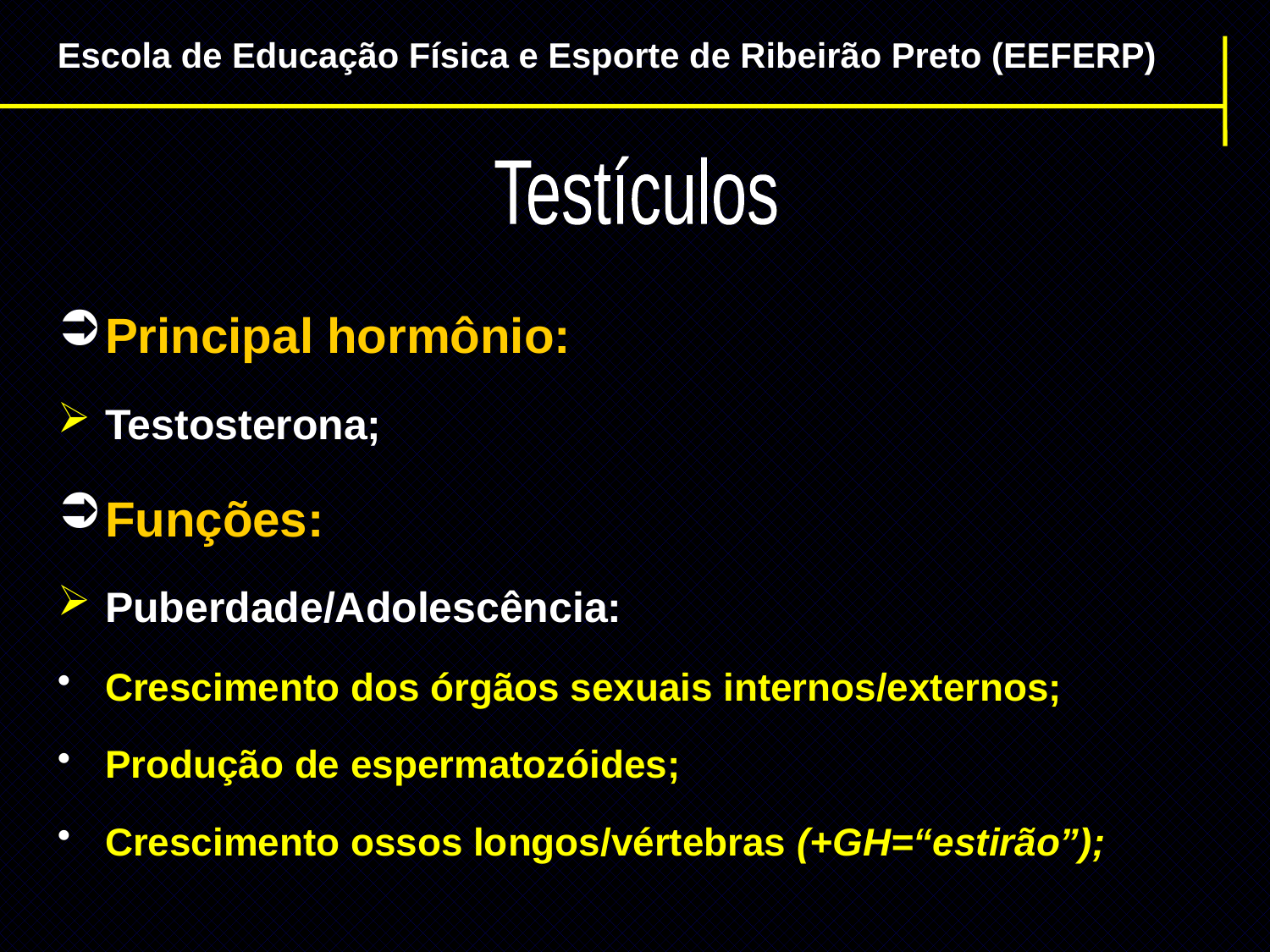

Escola de Educação Física e Esporte de Ribeirão Preto (EEFERP)

Testículos
Principal hormônio:
Testosterona;
Funções:
Puberdade/Adolescência:
Crescimento dos órgãos sexuais internos/externos;
Produção de espermatozóides;
Crescimento ossos longos/vértebras (+GH=“estirão”);